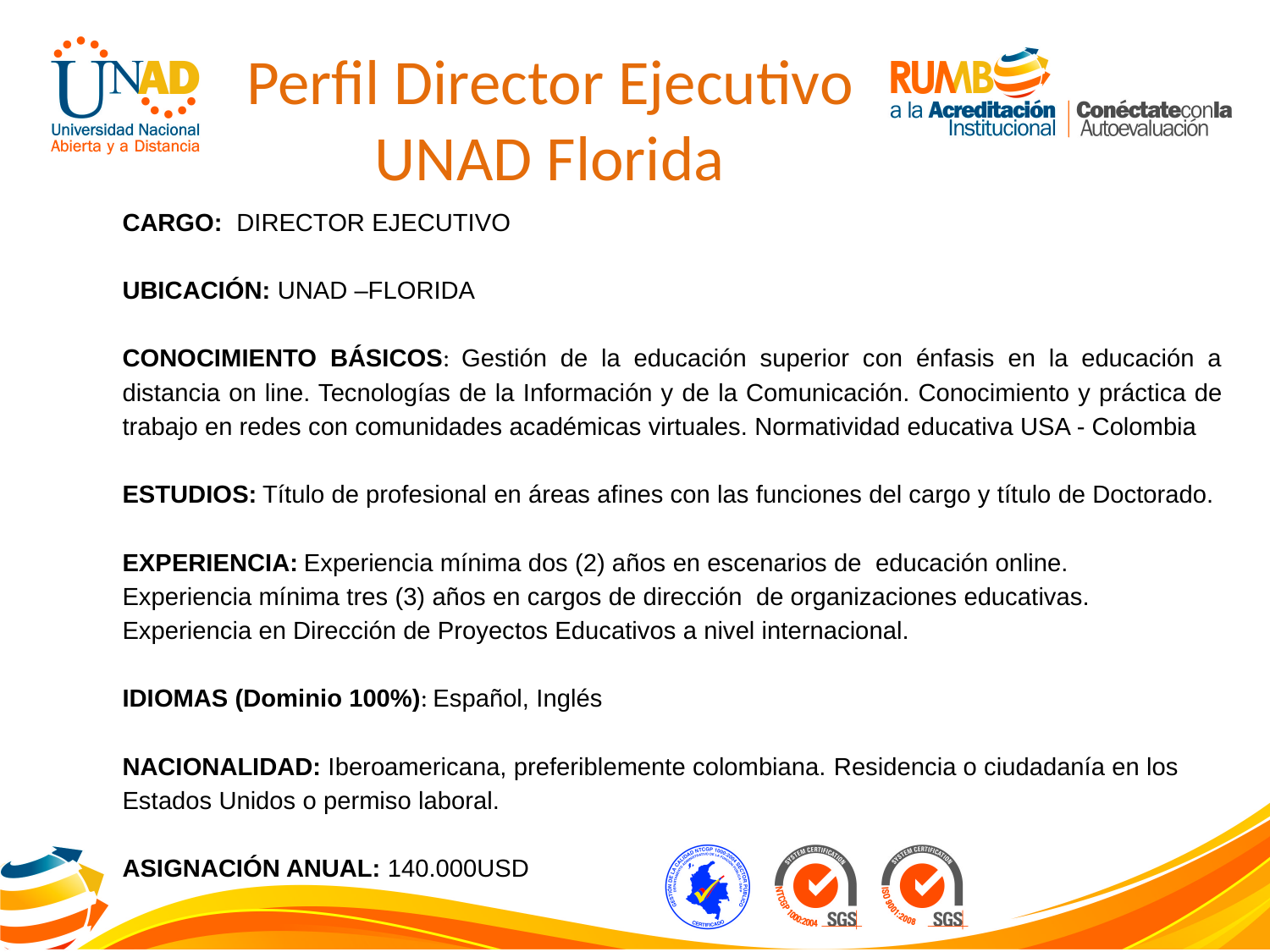

# Perfil Director Ejecutivo UNAD Florida
CARGO:  DIRECTOR EJECUTIVO

UBICACIÓN: UNAD –FLORIDA

CONOCIMIENTO BÁSICOS: Gestión de la educación superior con énfasis en la educación a distancia on line. Tecnologías de la Información y de la Comunicación. Conocimiento y práctica de trabajo en redes con comunidades académicas virtuales. Normatividad educativa USA - Colombia

ESTUDIOS: Título de profesional en áreas afines con las funciones del cargo y título de Doctorado.

EXPERIENCIA: Experiencia mínima dos (2) años en escenarios de  educación online.
Experiencia mínima tres (3) años en cargos de dirección  de organizaciones educativas.
Experiencia en Dirección de Proyectos Educativos a nivel internacional.

IDIOMAS (Dominio 100%): Español, Inglés

NACIONALIDAD: Iberoamericana, preferiblemente colombiana. Residencia o ciudadanía en los Estados Unidos o permiso laboral.

ASIGNACIÓN ANUAL: 140.000USD